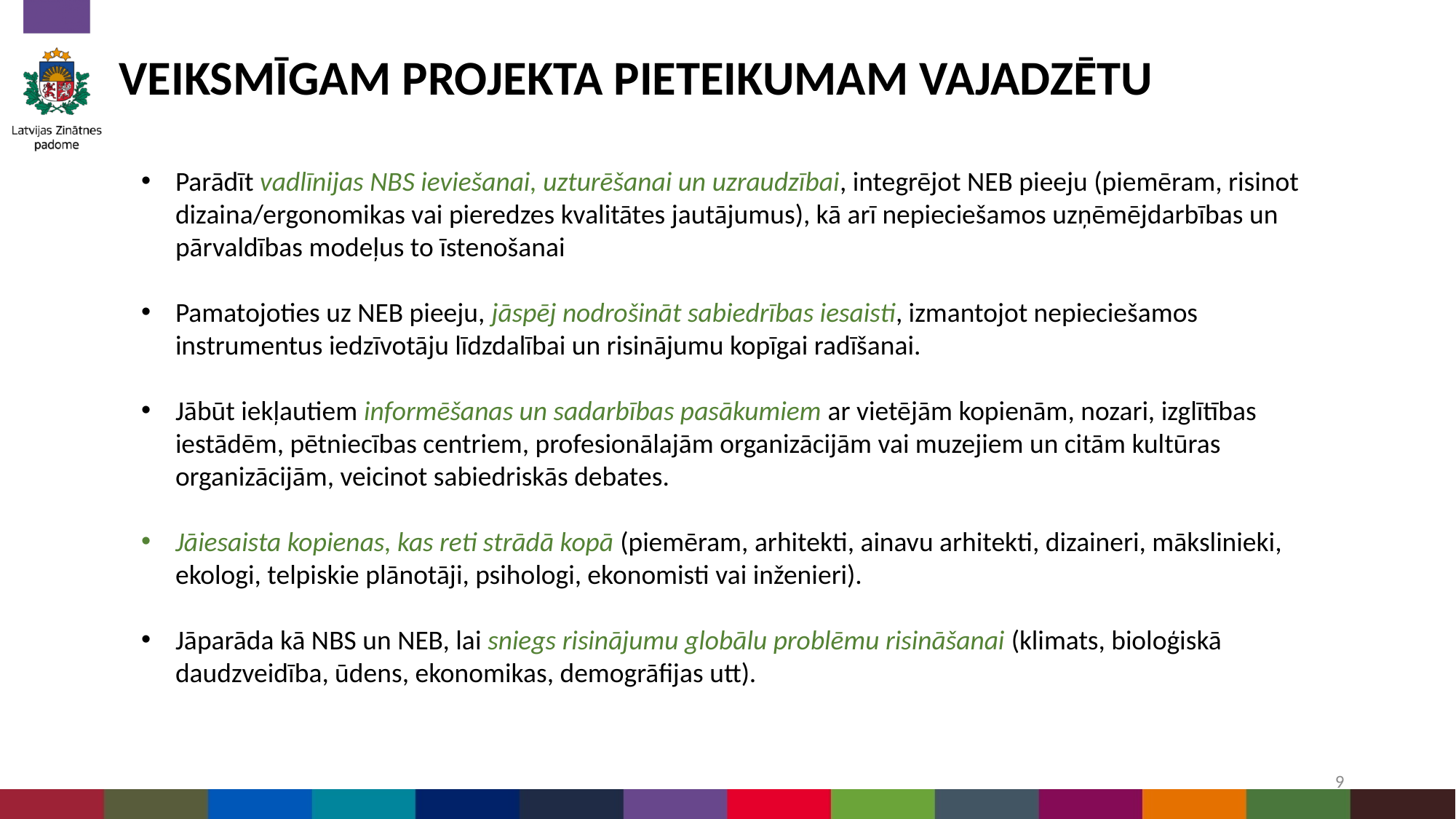

# VEIKSMĪGAM PROJEKTA PIETEIKUMAM VAJADZĒTU
Parādīt vadlīnijas NBS ieviešanai, uzturēšanai un uzraudzībai, integrējot NEB pieeju (piemēram, risinot dizaina/ergonomikas vai pieredzes kvalitātes jautājumus), kā arī nepieciešamos uzņēmējdarbības un pārvaldības modeļus to īstenošanai

Pamatojoties uz NEB pieeju, jāspēj nodrošināt sabiedrības iesaisti, izmantojot nepieciešamos instrumentus iedzīvotāju līdzdalībai un risinājumu kopīgai radīšanai.

Jābūt iekļautiem informēšanas un sadarbības pasākumiem ar vietējām kopienām, nozari, izglītības iestādēm, pētniecības centriem, profesionālajām organizācijām vai muzejiem un citām kultūras organizācijām, veicinot sabiedriskās debates.

Jāiesaista kopienas, kas reti strādā kopā (piemēram, arhitekti, ainavu arhitekti, dizaineri, mākslinieki, ekologi, telpiskie plānotāji, psihologi, ekonomisti vai inženieri).

Jāparāda kā NBS un NEB, lai sniegs risinājumu globālu problēmu risināšanai (klimats, bioloģiskā daudzveidība, ūdens, ekonomikas, demogrāfijas utt).
9